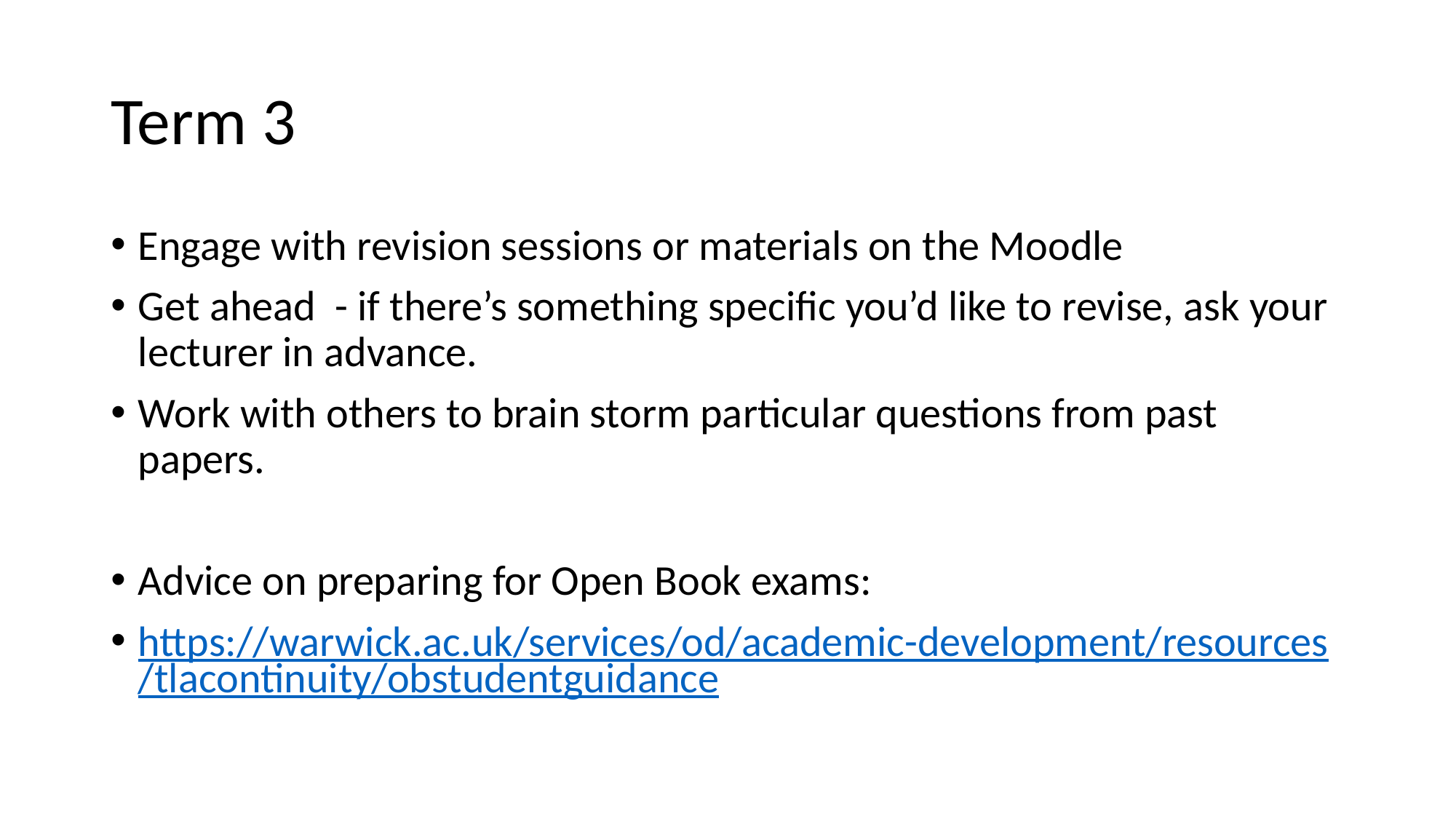

# Term 3
Engage with revision sessions or materials on the Moodle
Get ahead  - if there’s something specific you’d like to revise, ask your lecturer in advance.
Work with others to brain storm particular questions from past papers.

Advice on preparing for Open Book exams:
https://warwick.ac.uk/services/od/academic-development/resources/tlacontinuity/obstudentguidance